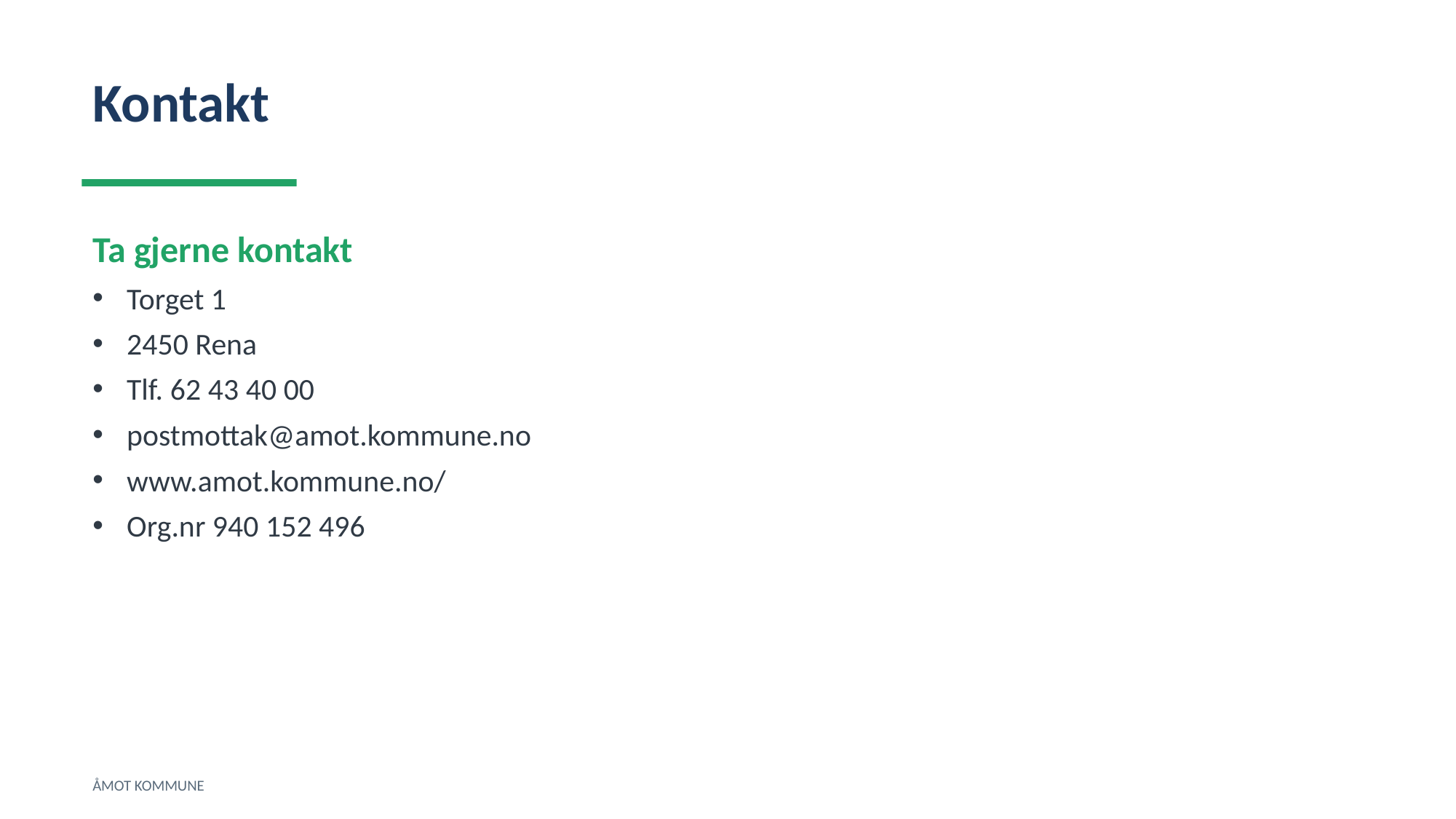

Kontakt

Ta gjerne kontakt
Torget 1
2450 Rena
Tlf. 62 43 40 00
postmottak@amot.kommune.no
www.amot.kommune.no/
Org.nr 940 152 496
ÅMOT KOMMUNE